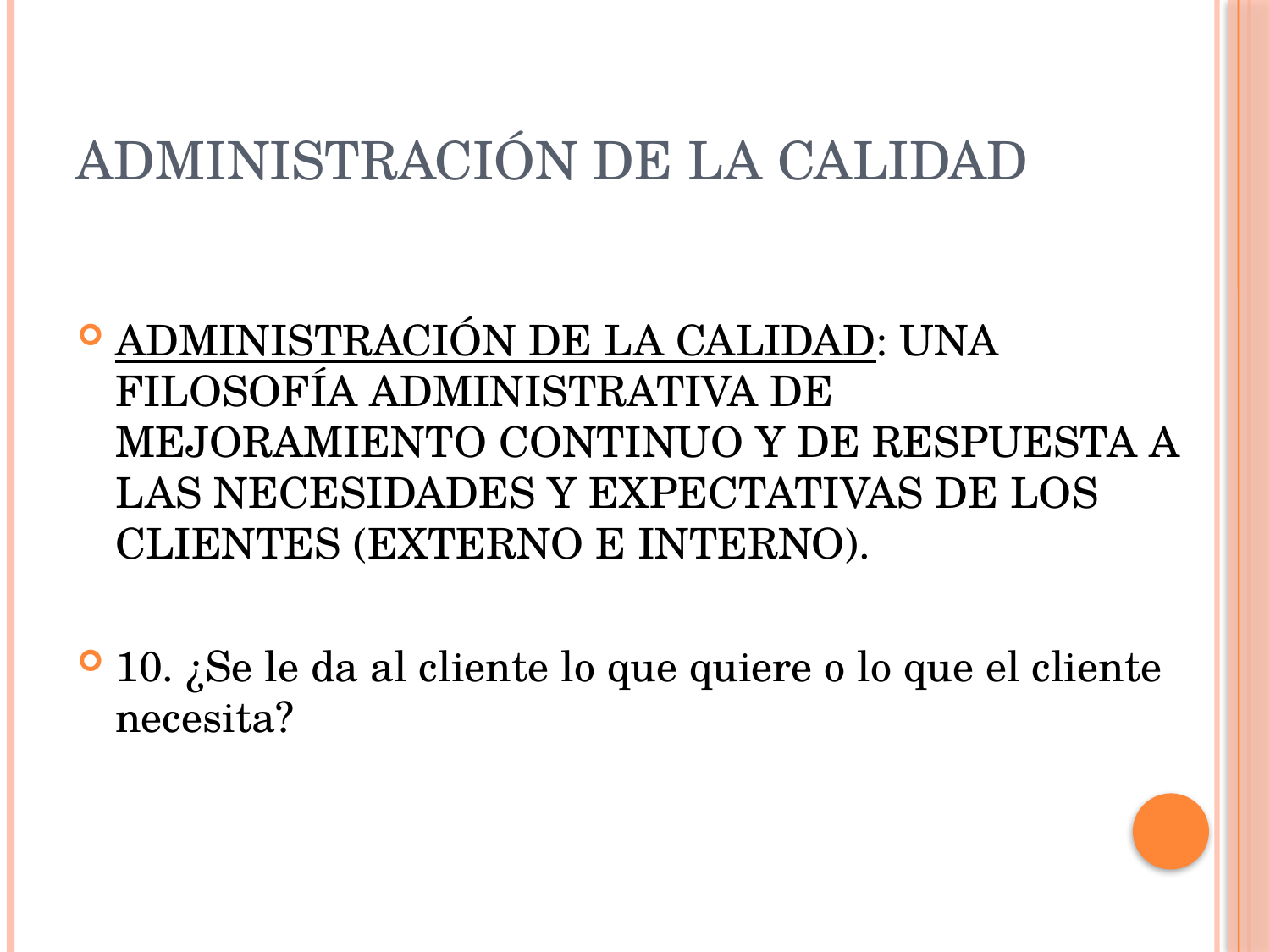

# ADMINISTRACIÓN DE LA CALIDAD

ADMINISTRACIÓN DE LA CALIDAD: UNA FILOSOFÍA ADMINISTRATIVA DE MEJORAMIENTO CONTINUO Y DE RESPUESTA A LAS NECESIDADES Y EXPECTATIVAS DE LOS CLIENTES (EXTERNO E INTERNO).

10. ¿Se le da al cliente lo que quiere o lo que el cliente necesita?